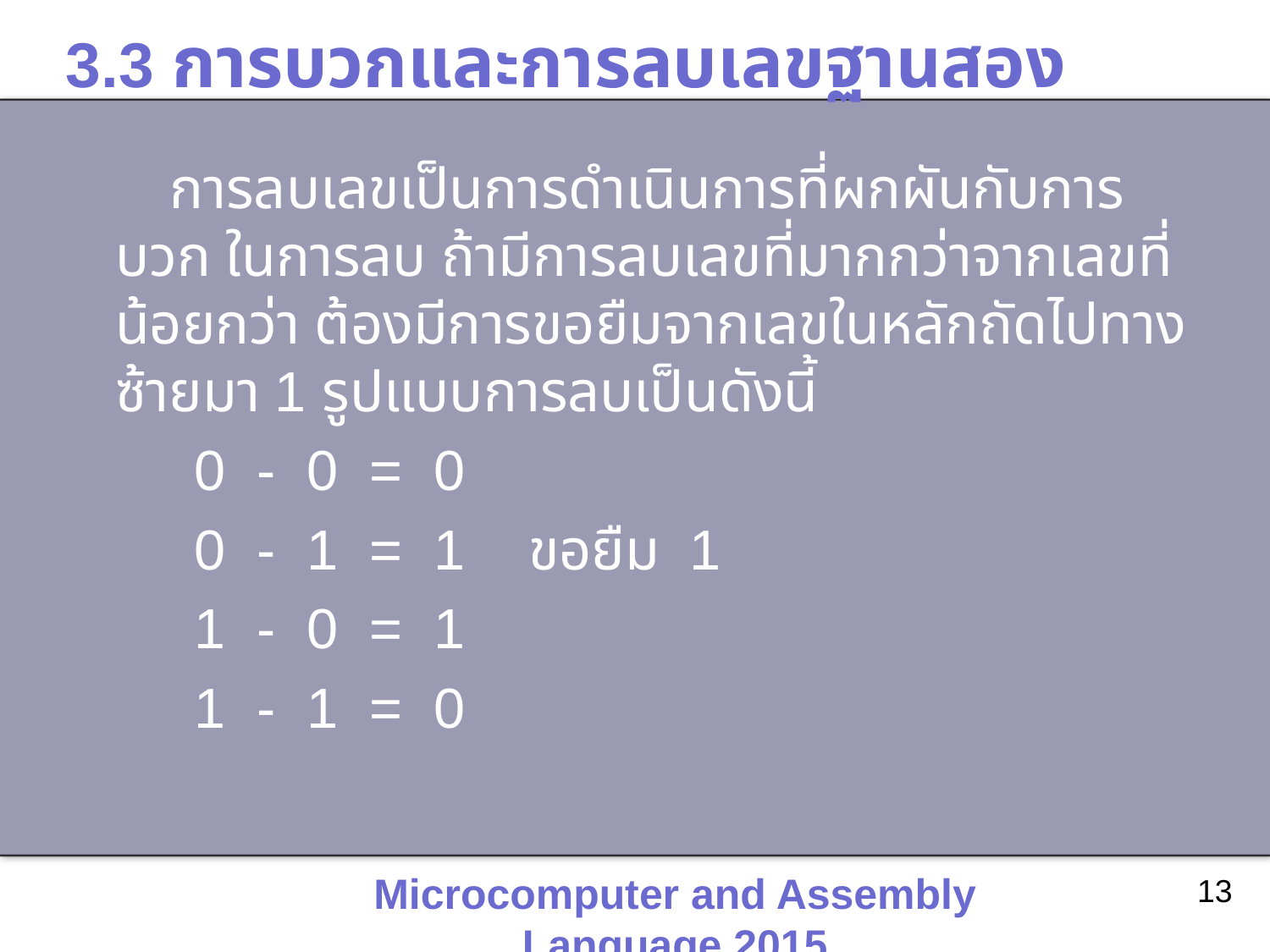

# 3.3 การบวกและการลบเลขฐานสอง
       การลบเลขเป็นการดำเนินการที่ผกผันกับการบวก ในการลบ ถ้ามีการลบเลขที่มากกว่าจากเลขที่น้อยกว่า ต้องมีการขอยืมจากเลขในหลักถัดไปทางซ้ายมา 1 รูปแบบการลบเป็นดังนี้
	0  -  0  =  0
	0  -  1  =  1    ขอยืม  1
	1  -  0  =  1
	1  -  1  =  0

Microcomputer and Assembly Language 2015
13